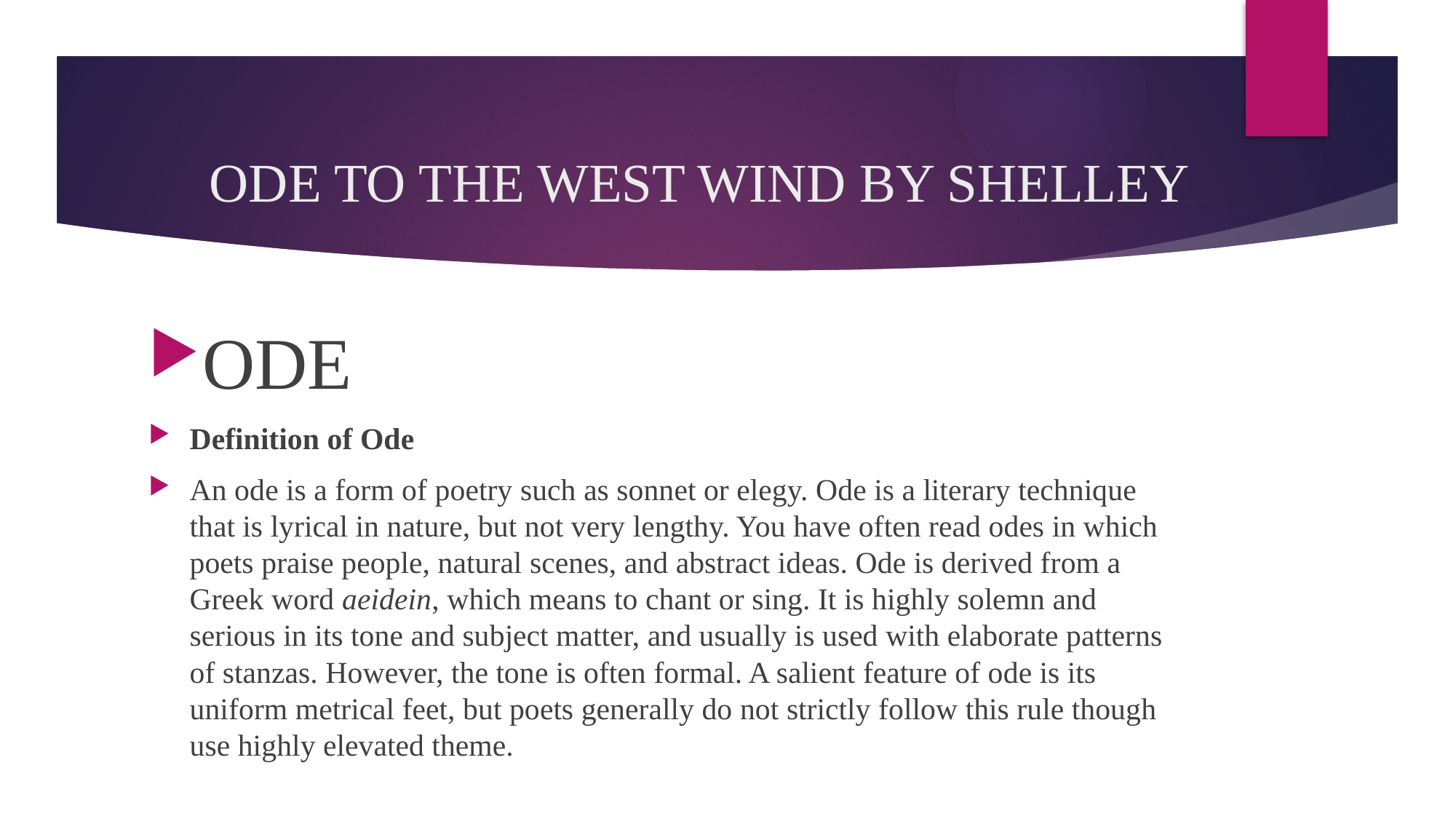

# ODE TO THE WEST WIND BY SHELLEY
ODE
Definition of Ode
An ode is a form of poetry such as sonnet or elegy. Ode is a literary technique that is lyrical in nature, but not very lengthy. You have often read odes in which poets praise people, natural scenes, and abstract ideas. Ode is derived from a Greek word aeidein, which means to chant or sing. It is highly solemn and serious in its tone and subject matter, and usually is used with elaborate patterns of stanzas. However, the tone is often formal. A salient feature of ode is its uniform metrical feet, but poets generally do not strictly follow this rule though use highly elevated theme.